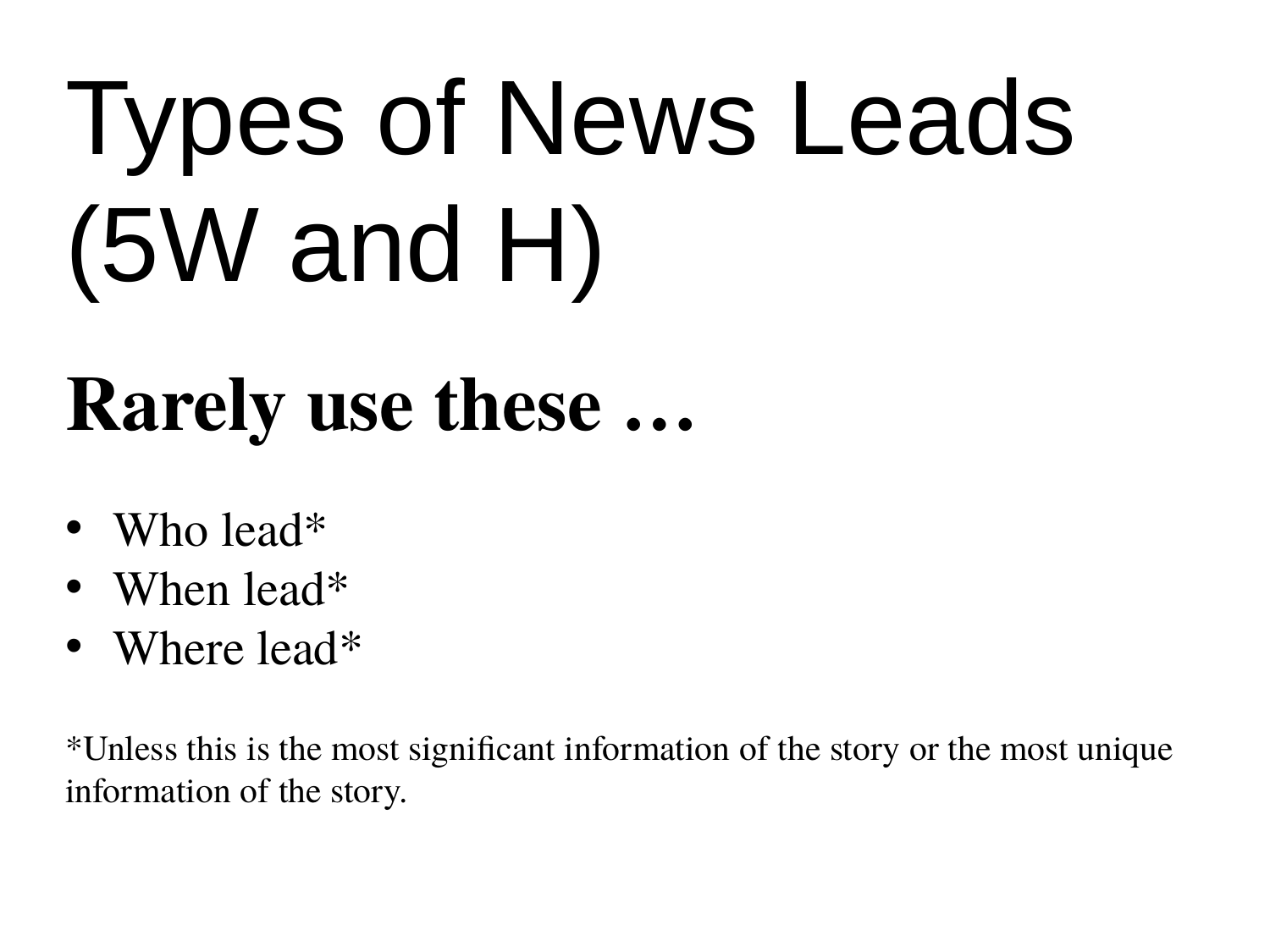

Types of News Leads (5W and H)

Rarely use these …

Who lead*
When lead*
Where lead*

*Unless this is the most significant information of the story or the most unique information of the story.